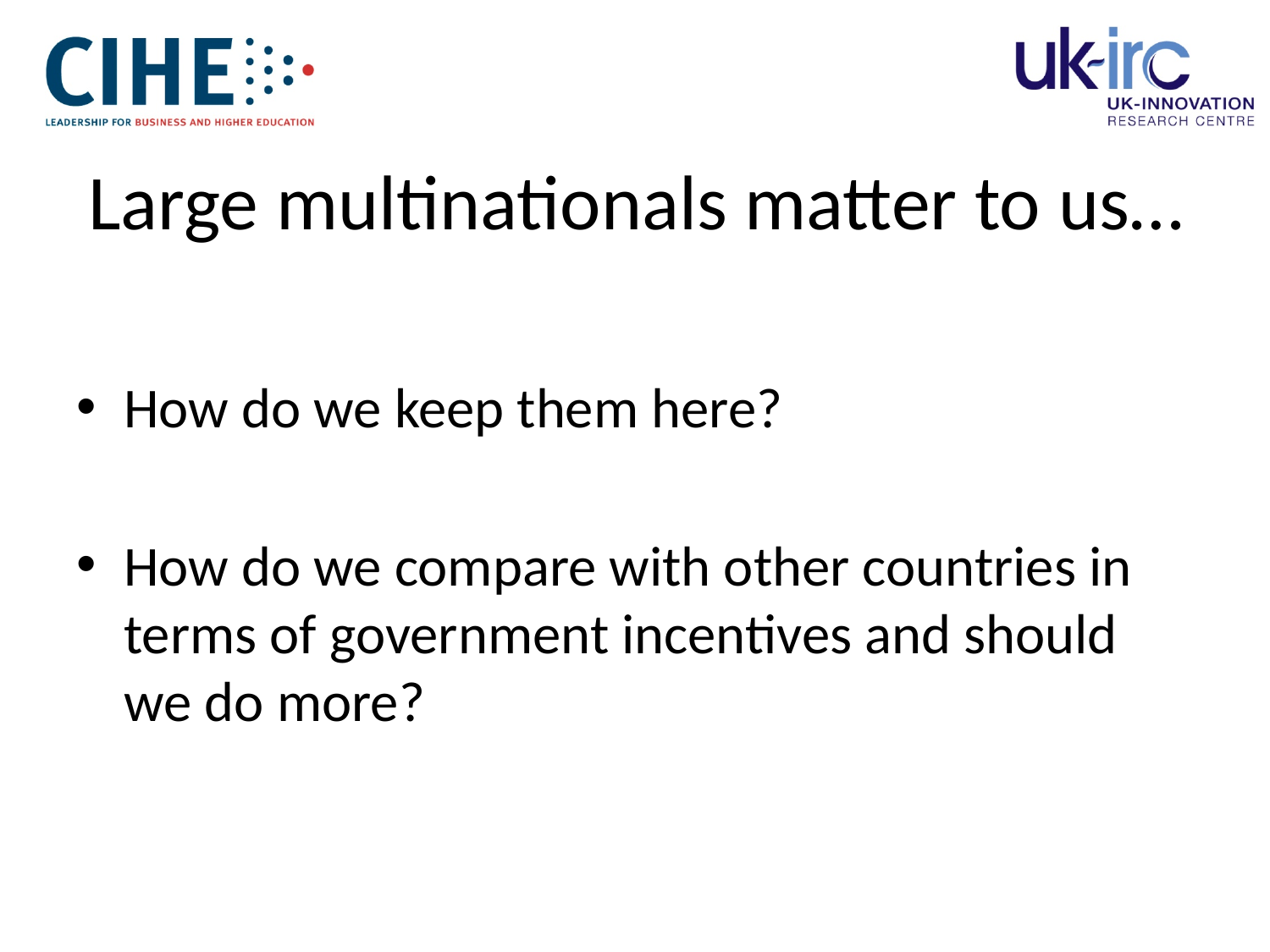

# Large multinationals matter to us…

How do we keep them here?

How do we compare with other countries in terms of government incentives and should we do more?